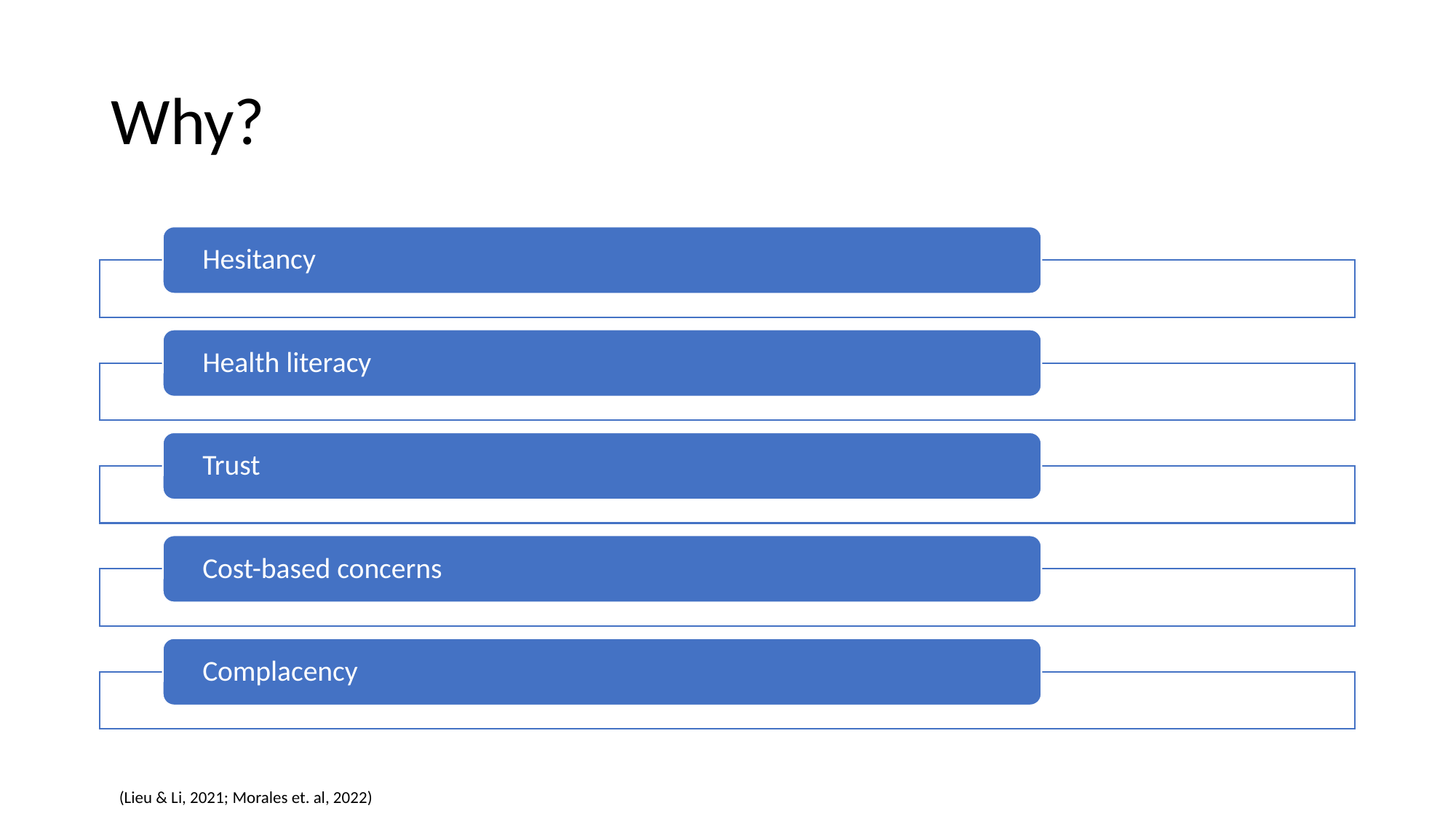

# Why?
Hesitancy
Health literacy
Trust
Cost-based concerns
Complacency
(Lieu & Li, 2021; Morales et. al, 2022)